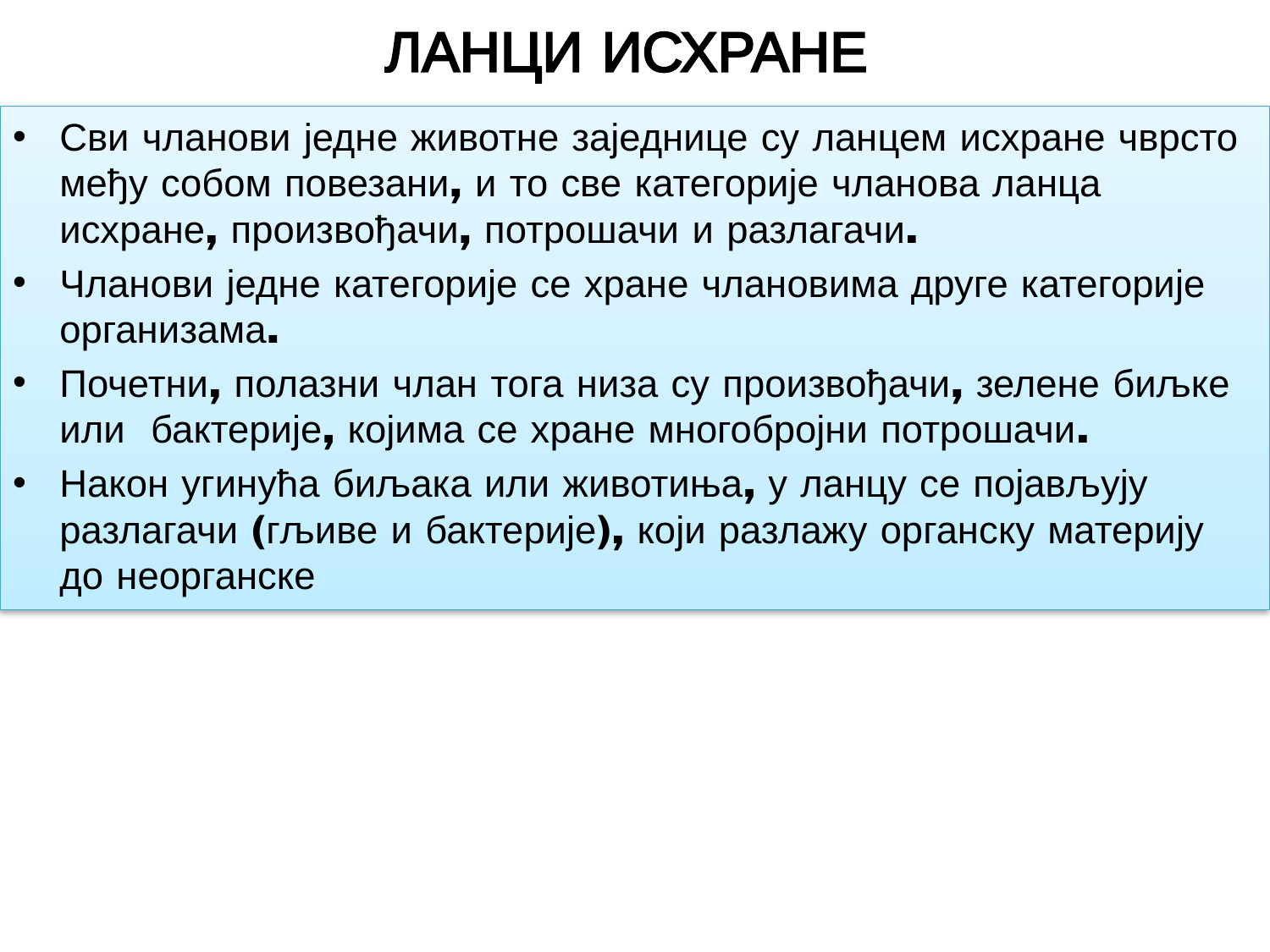

# ЛАНЦИ ИСХРАНЕ
Сви чланови једне животне заједнице су ланцем исхране чврсто међу собом повезани, и то све категорије чланова ланца исхране, произвођачи, потрошачи и разлагачи.
Чланови једне категорије се хране члановима друге категорије организама.
Почетни, полазни члан тога низа су произвођачи, зелене биљке или  бактерије, којима се хране многобројни потрошачи.
Након угинућа биљака или животиња, у ланцу се појављују разлагачи (гљиве и бактерије), који разлажу органску материју до неорганске